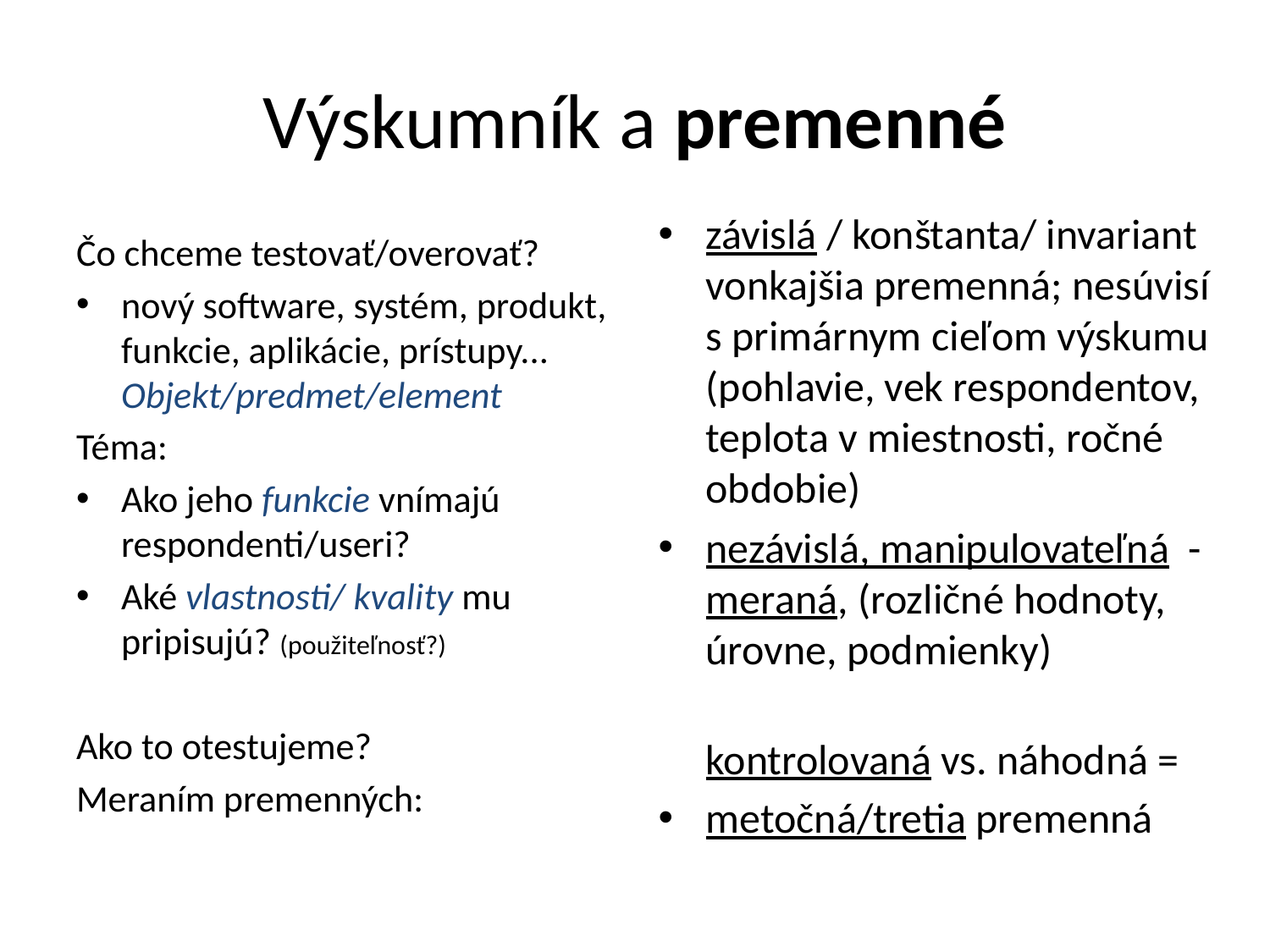

# Výskumník a premenné
závislá / konštanta/ invariant vonkajšia premenná; nesúvisí s primárnym cieľom výskumu (pohlavie, vek respondentov, teplota v miestnosti, ročné obdobie)
nezávislá, manipulovateľná  - meraná, (rozličné hodnoty, úrovne, podmienky)
     kontrolovaná vs. náhodná =
metočná/tretia premenná
Čo chceme testovať/overovať?
nový software, systém, produkt, funkcie, aplikácie, prístupy... Objekt/predmet/element
Téma:
Ako jeho funkcie vnímajú respondenti/useri?
Aké vlastnosti/ kvality mu pripisujú? (použiteľnosť?)

Ako to otestujeme?
Meraním premenných: